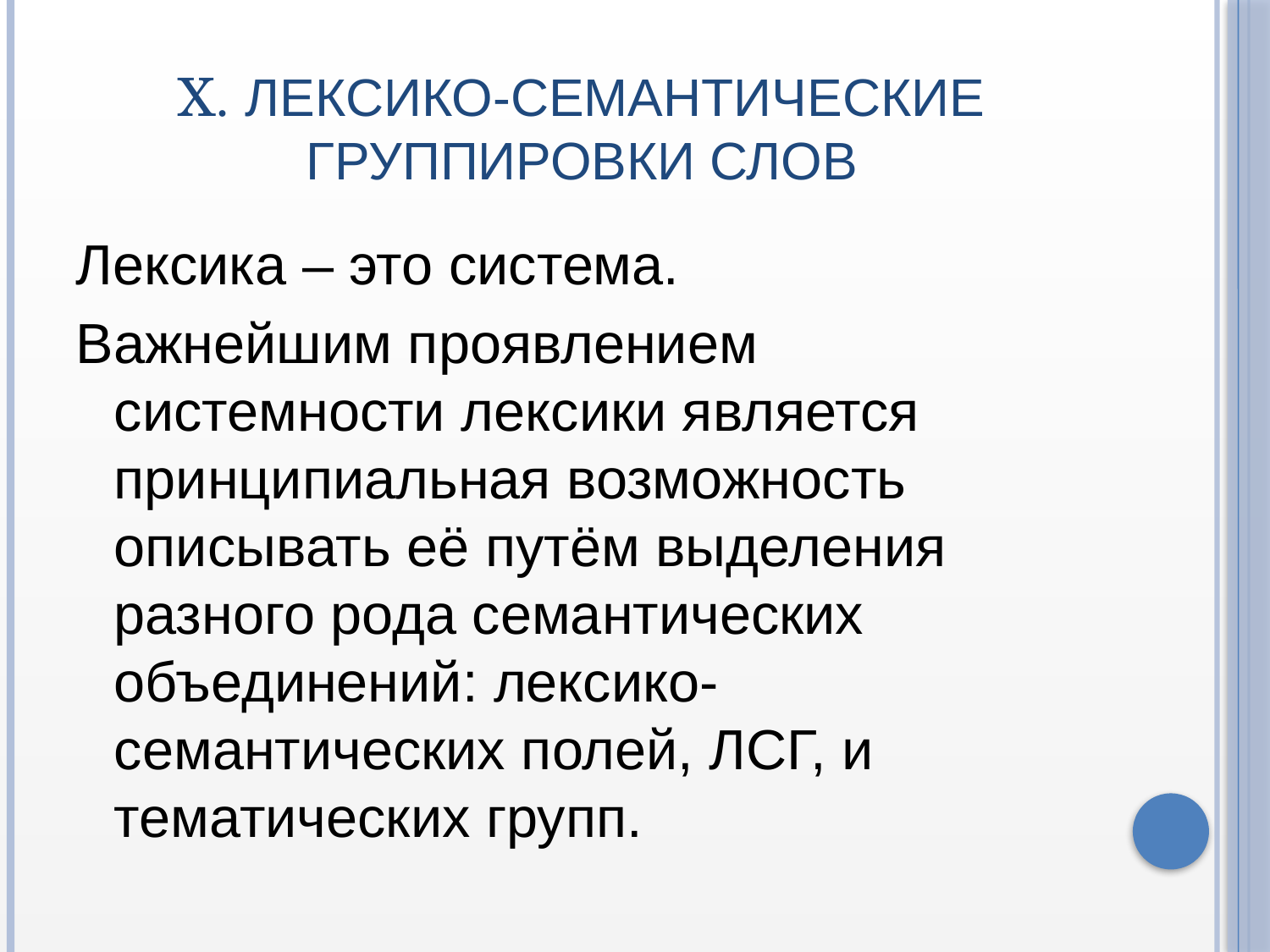

# X. ЛЕКСИКО-СЕМАНТИЧЕСКИЕ ГРУППИРОВКИ СЛОВ
Лексика – это система.
Важнейшим проявлением системности лексики является принципиальная возможность описывать её путём выделения разного рода семантических объединений: лексико-семантических полей, ЛСГ, и тематических групп.